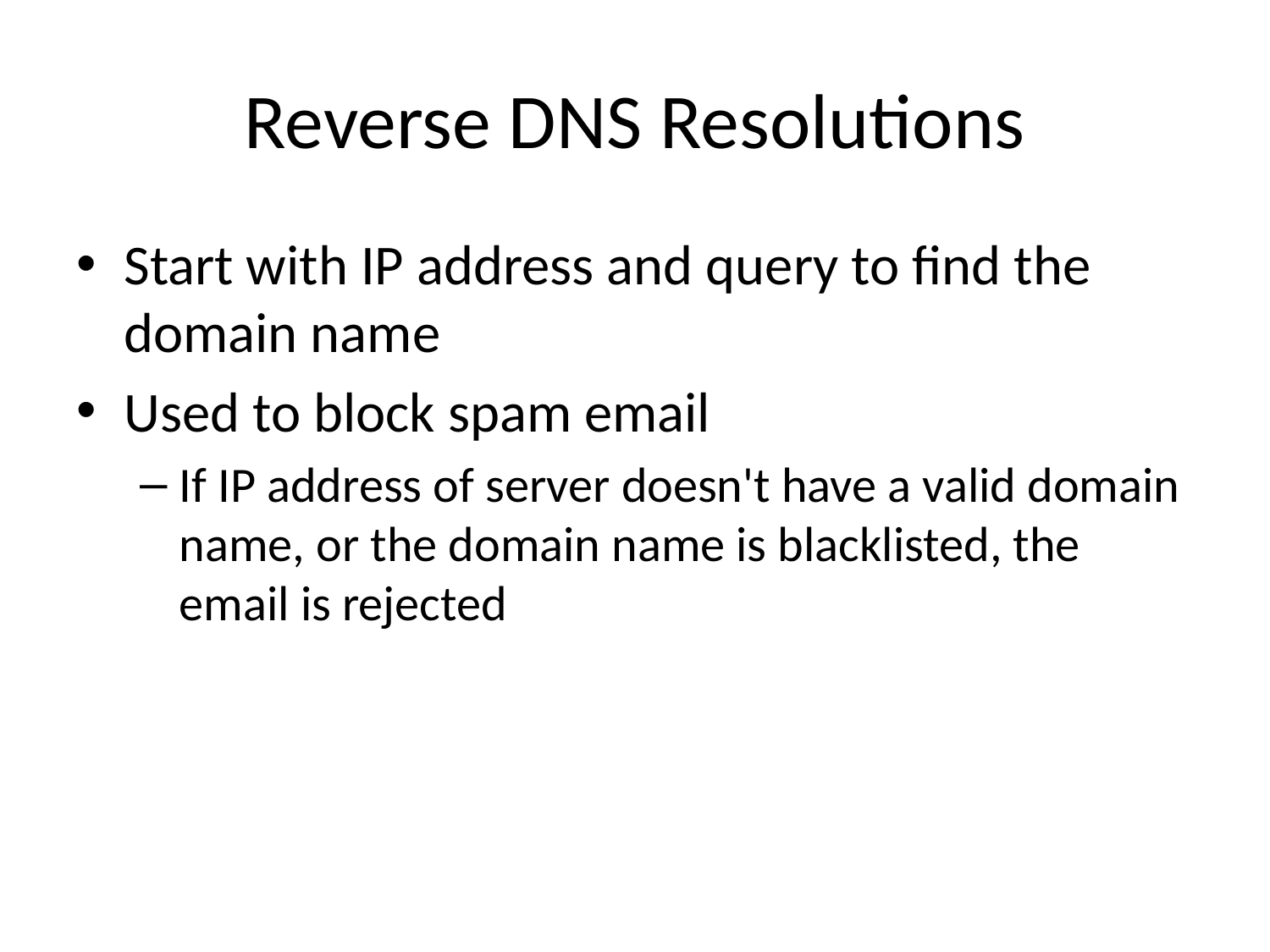

# Reverse DNS Resolutions
Start with IP address and query to find the domain name
Used to block spam email
If IP address of server doesn't have a valid domain name, or the domain name is blacklisted, the email is rejected